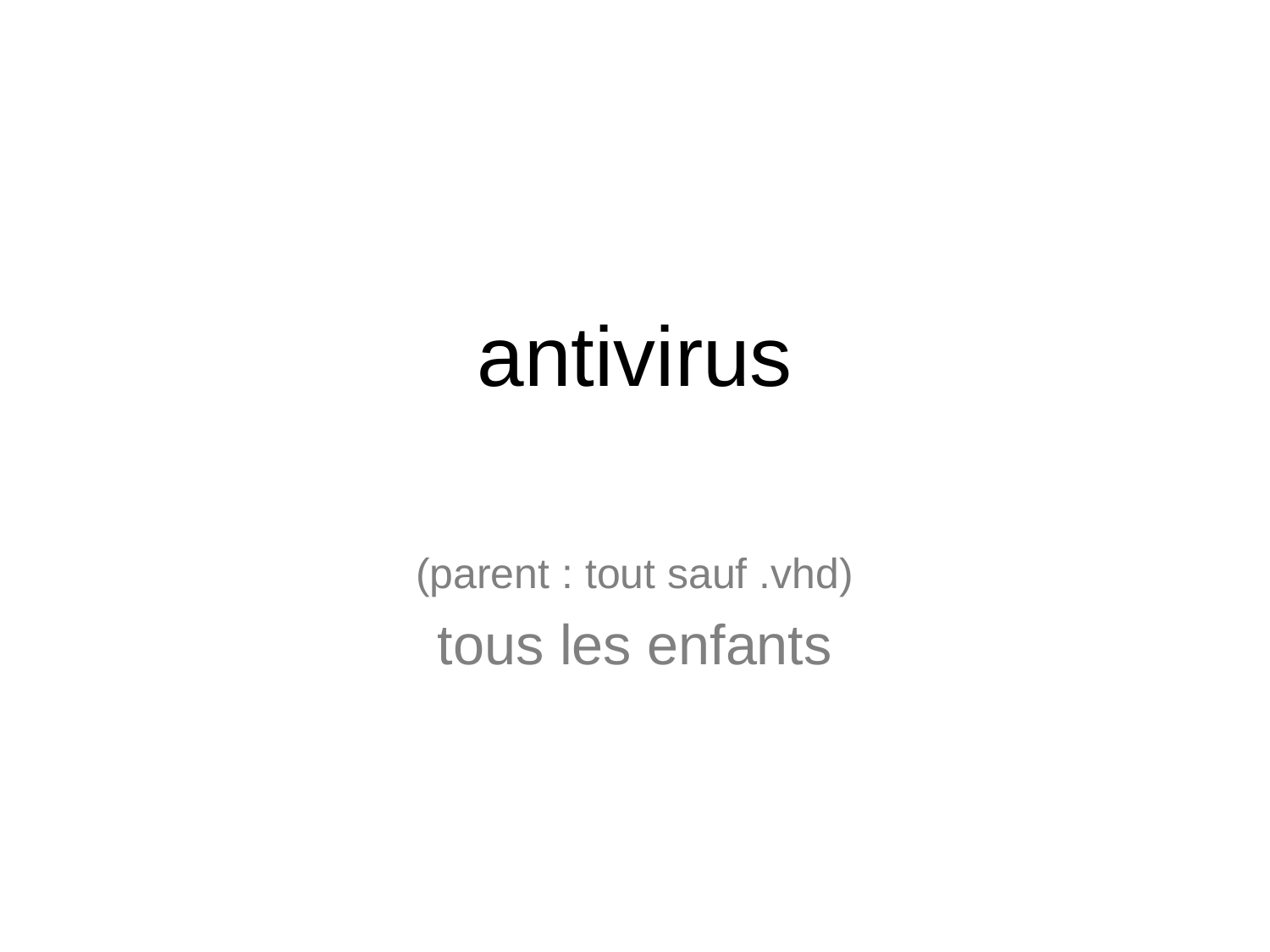

# antivirus
(parent : tout sauf .vhd)
tous les enfants